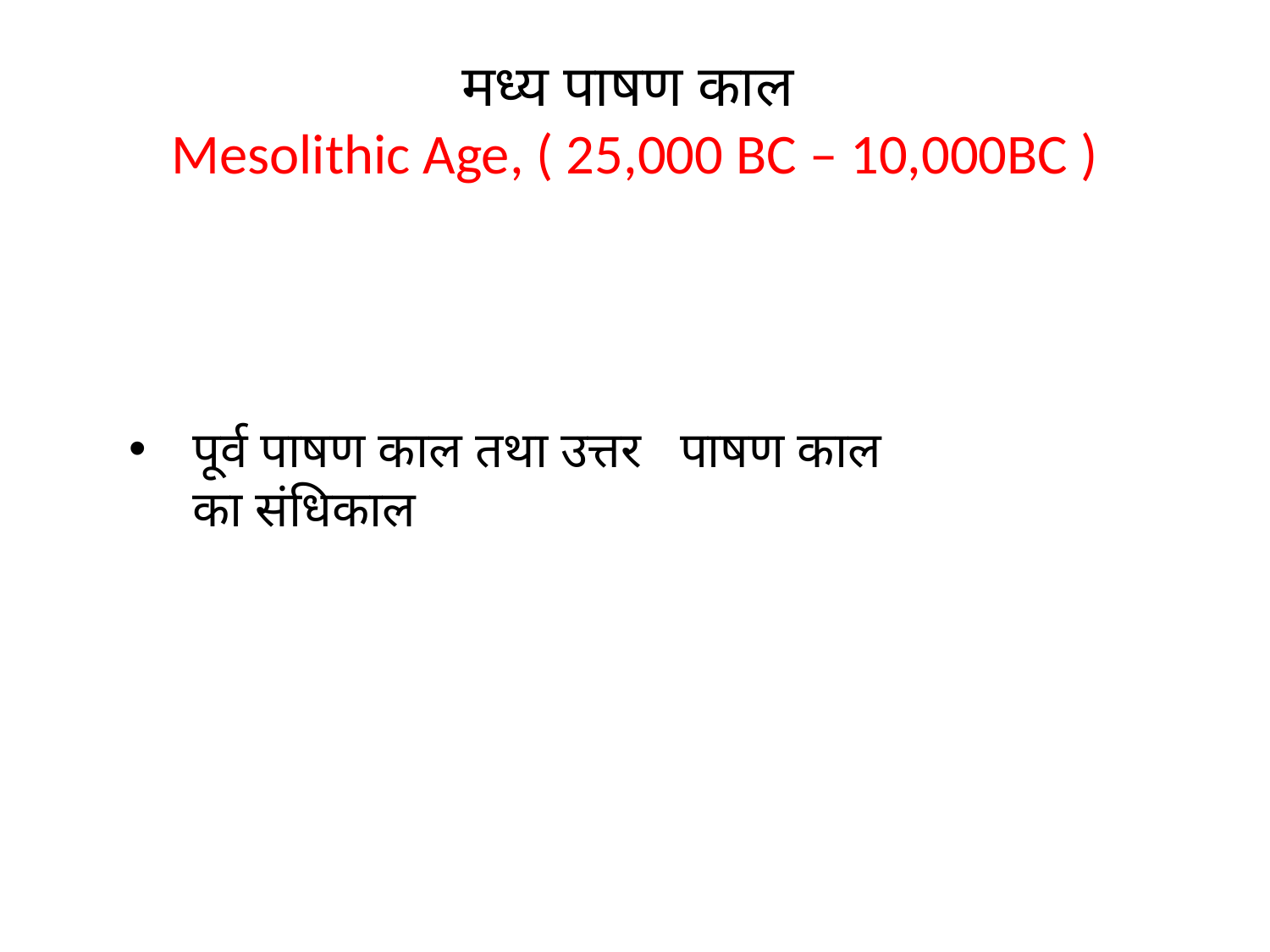

# मध्य पाषण काल  Mesolithic Age, ( 25,000 BC – 10,000BC )
पूर्व पाषण काल तथा उत्तर   पाषण काल का संधिकाल